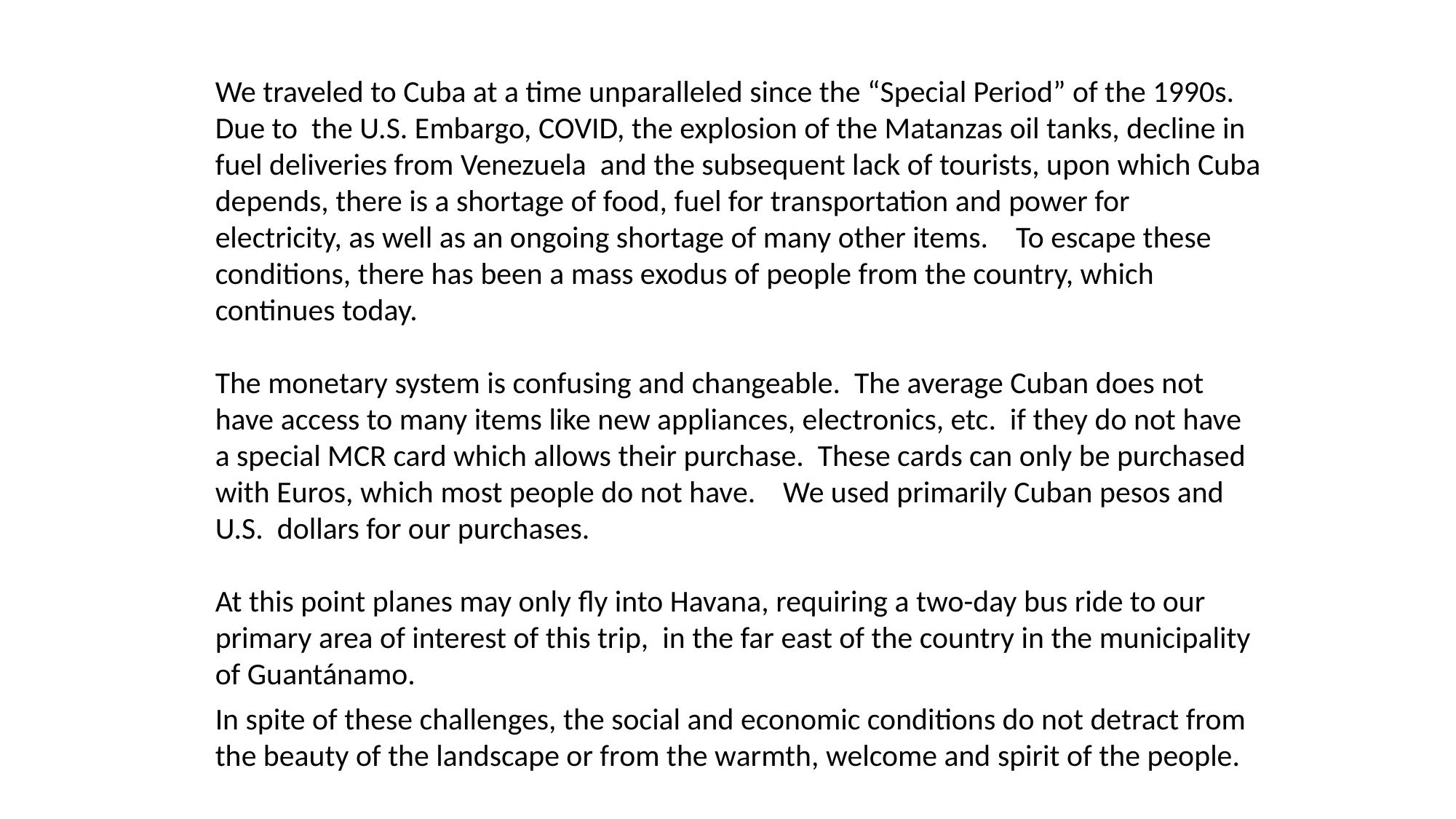

We traveled to Cuba at a time unparalleled since the “Special Period” of the 1990s.   Due to  the U.S. Embargo, COVID, the explosion of the Matanzas oil tanks, decline in fuel deliveries from Venezuela  and the subsequent lack of tourists, upon which Cuba depends, there is a shortage of food, fuel for transportation and power for electricity, as well as an ongoing shortage of many other items.    To escape these conditions, there has been a mass exodus of people from the country, which continues today.

The monetary system is confusing and changeable.  The average Cuban does not have access to many items like new appliances, electronics, etc.  if they do not have a special MCR card which allows their purchase.  These cards can only be purchased with Euros, which most people do not have.    We used primarily Cuban pesos and U.S.  dollars for our purchases.

At this point planes may only fly into Havana, requiring a two-day bus ride to our primary area of interest of this trip,  in the far east of the country in the municipality of Guantánamo.

In spite of these challenges, the social and economic conditions do not detract from the beauty of the landscape or from the warmth, welcome and spirit of the people.